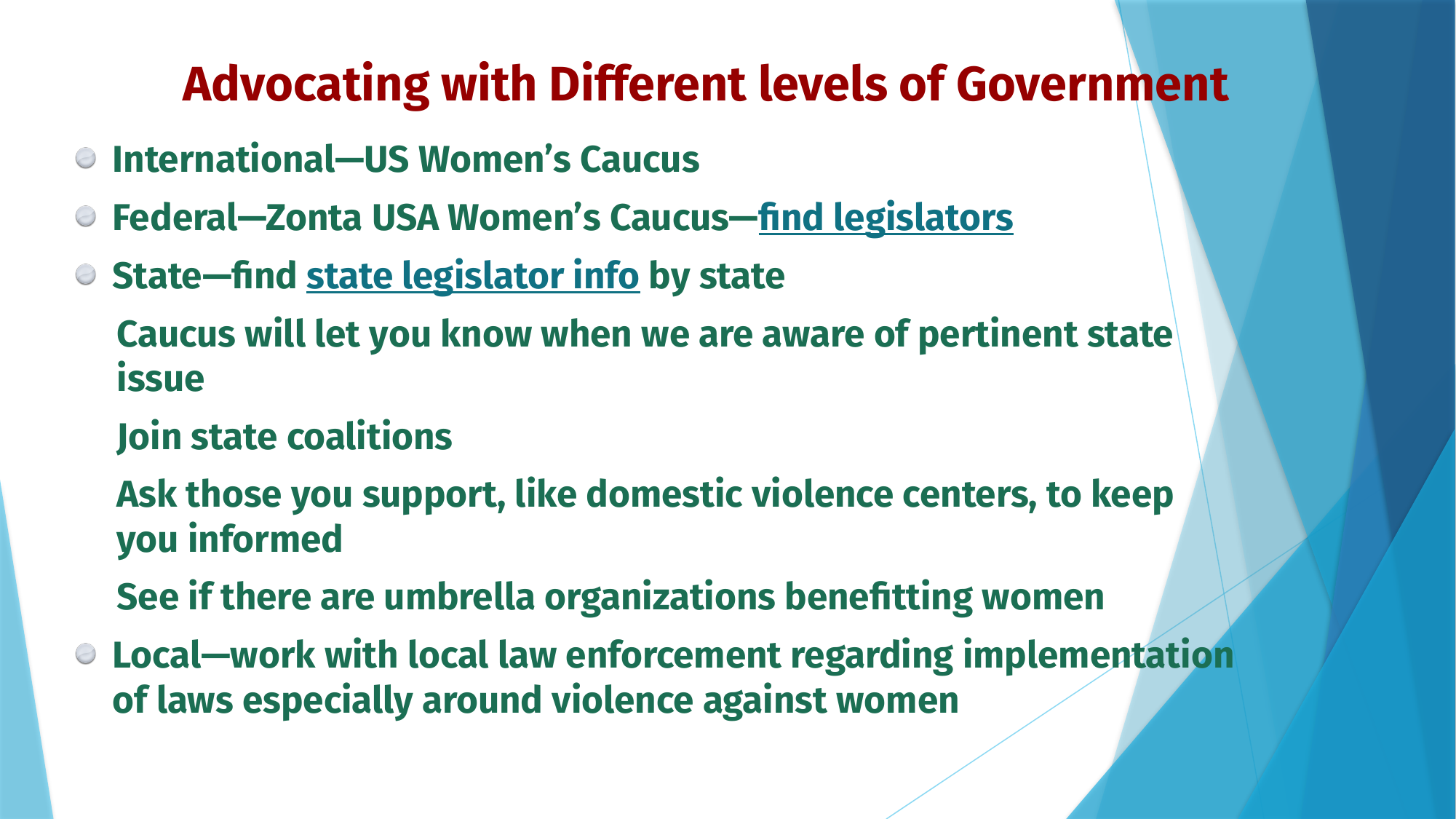

# Advocating with Different levels of Government
International—US Women’s Caucus
Federal—Zonta USA Women’s Caucus—find legislators
State—find state legislator info by state
Caucus will let you know when we are aware of pertinent state issue
Join state coalitions
Ask those you support, like domestic violence centers, to keep you informed
See if there are umbrella organizations benefitting women
Local—work with local law enforcement regarding implementation of laws especially around violence against women